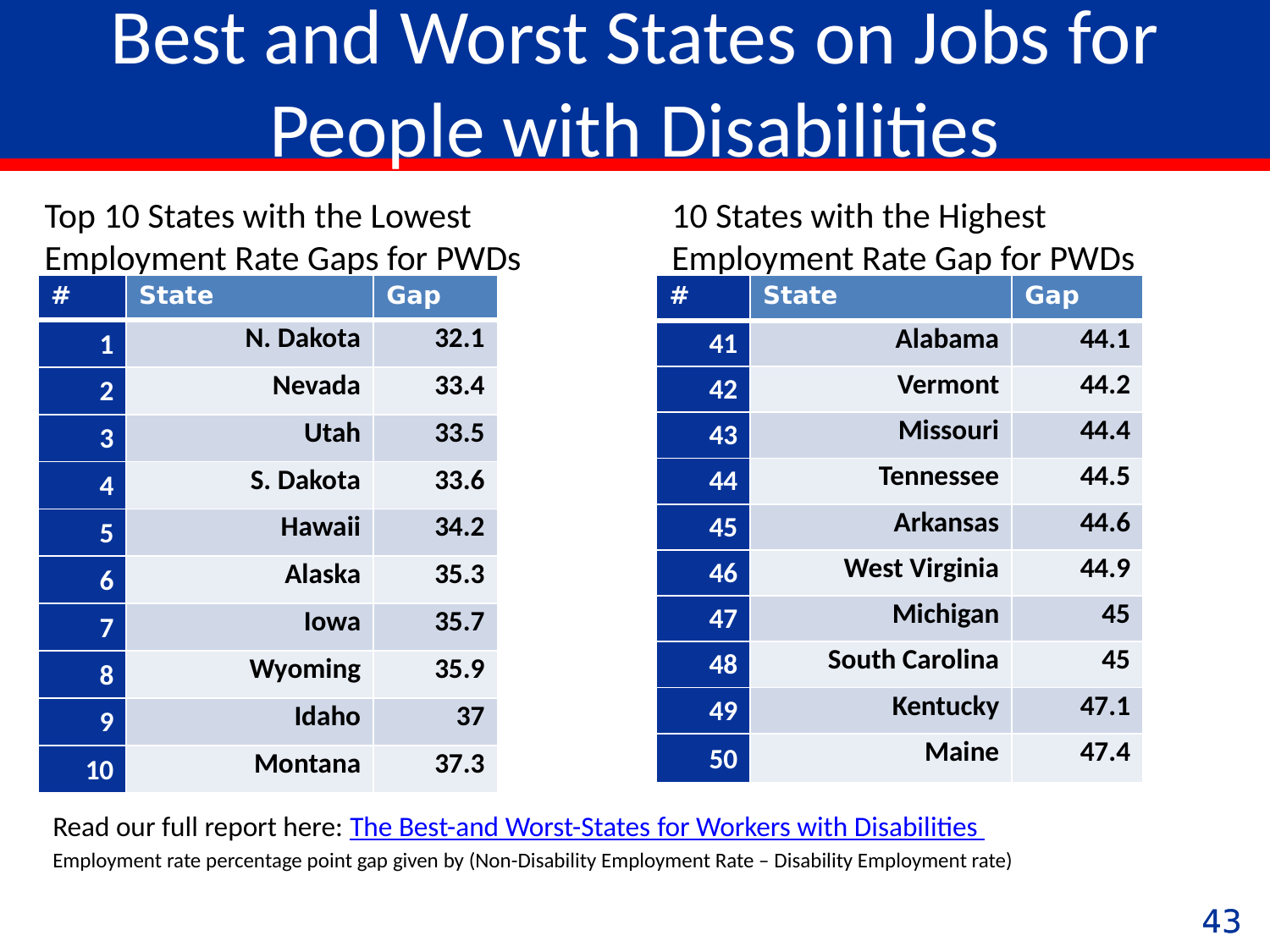

# Best and Worst States on Jobs for People with Disabilities
Top 10 States with the Lowest Employment Rate Gaps for PWDs
10 States with the Highest Employment Rate Gap for PWDs
| # | State | Gap |
| --- | --- | --- |
| 1 | N. Dakota | 32.1 |
| 2 | Nevada | 33.4 |
| 3 | Utah | 33.5 |
| 4 | S. Dakota | 33.6 |
| 5 | Hawaii | 34.2 |
| 6 | Alaska | 35.3 |
| 7 | Iowa | 35.7 |
| 8 | Wyoming | 35.9 |
| 9 | Idaho | 37 |
| 10 | Montana | 37.3 |
| # | State | Gap |
| --- | --- | --- |
| 41 | Alabama | 44.1 |
| 42 | Vermont | 44.2 |
| 43 | Missouri | 44.4 |
| 44 | Tennessee | 44.5 |
| 45 | Arkansas | 44.6 |
| 46 | West Virginia | 44.9 |
| 47 | Michigan | 45 |
| 48 | South Carolina | 45 |
| 49 | Kentucky | 47.1 |
| 50 | Maine | 47.4 |
Read our full report here: The Best-and Worst-States for Workers with Disabilities
Employment rate percentage point gap given by (Non-Disability Employment Rate – Disability Employment rate)